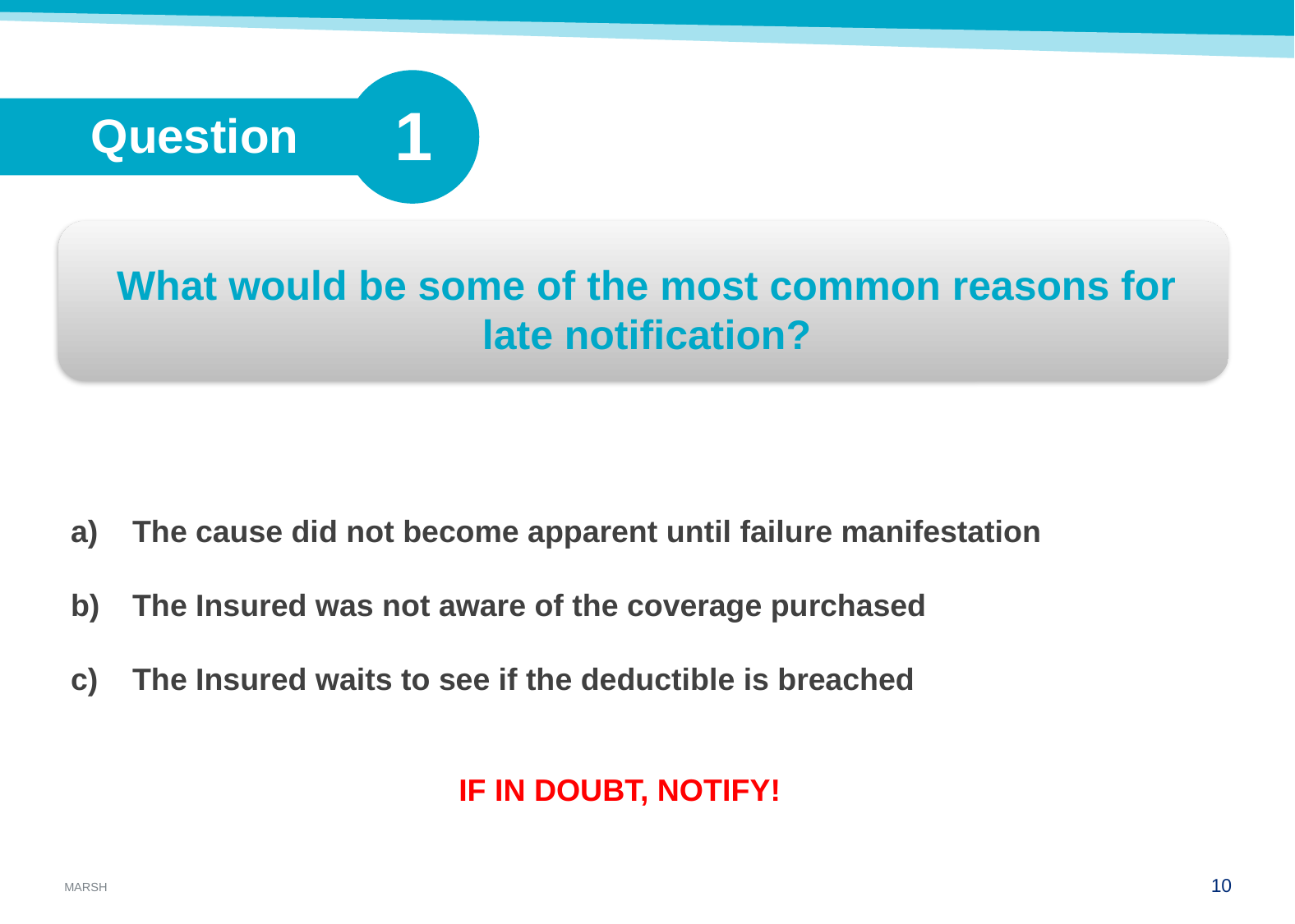

1
Question

What would be some of the most common reasons for late notification?
The cause did not become apparent until failure manifestation

The Insured was not aware of the coverage purchased

The Insured waits to see if the deductible is breached

	IF IN DOUBT, NOTIFY!
10